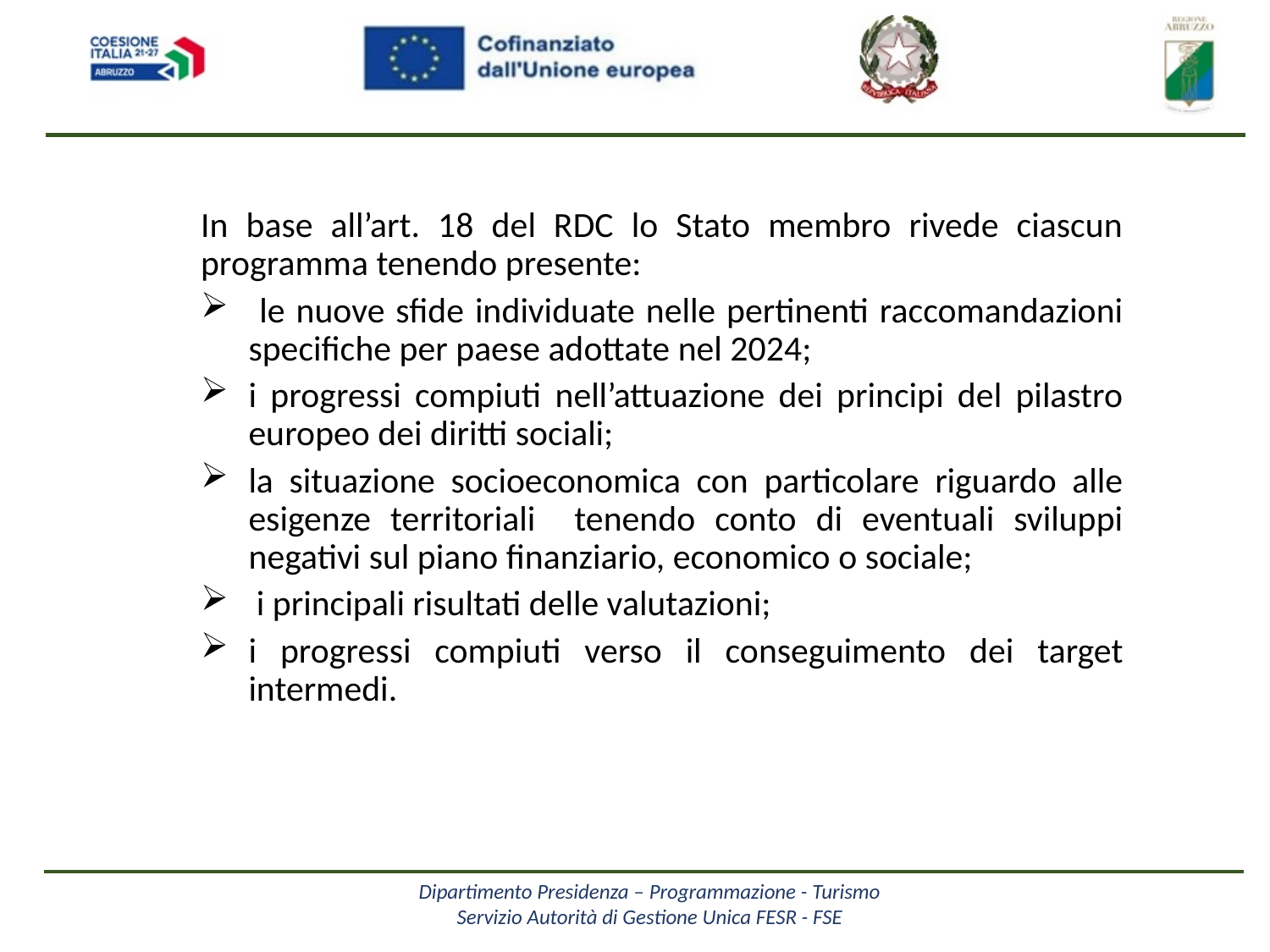

In base all’art. 18 del RDC lo Stato membro rivede ciascun programma tenendo presente:
 le nuove sfide individuate nelle pertinenti raccomandazioni specifiche per paese adottate nel 2024;
i progressi compiuti nell’attuazione dei principi del pilastro europeo dei diritti sociali;
la situazione socioeconomica con particolare riguardo alle esigenze territoriali  tenendo conto di eventuali sviluppi negativi sul piano finanziario, economico o sociale;
 i principali risultati delle valutazioni;
i progressi compiuti verso il conseguimento dei target intermedi.